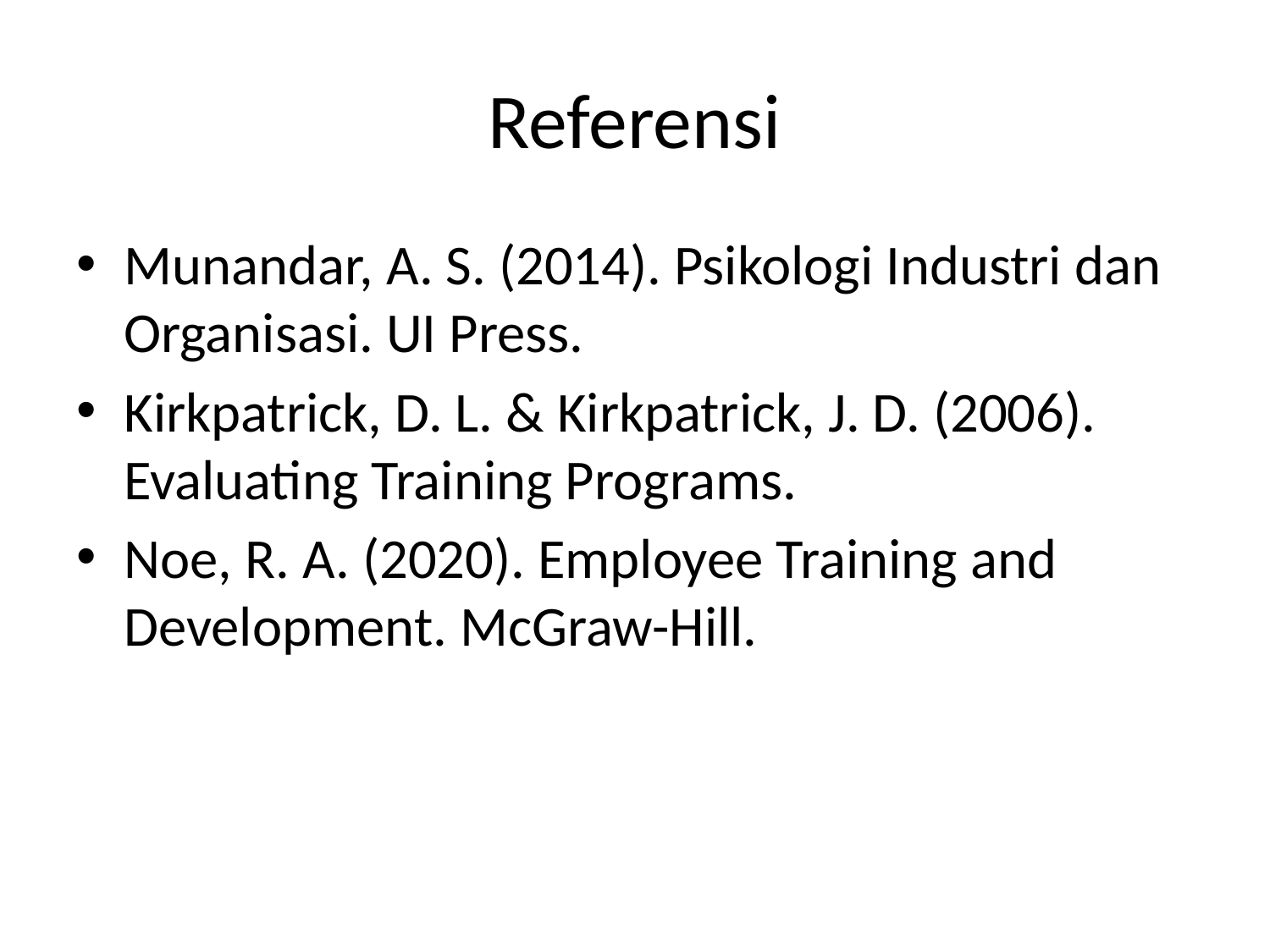

# Referensi
Munandar, A. S. (2014). Psikologi Industri dan Organisasi. UI Press.
Kirkpatrick, D. L. & Kirkpatrick, J. D. (2006). Evaluating Training Programs.
Noe, R. A. (2020). Employee Training and Development. McGraw-Hill.